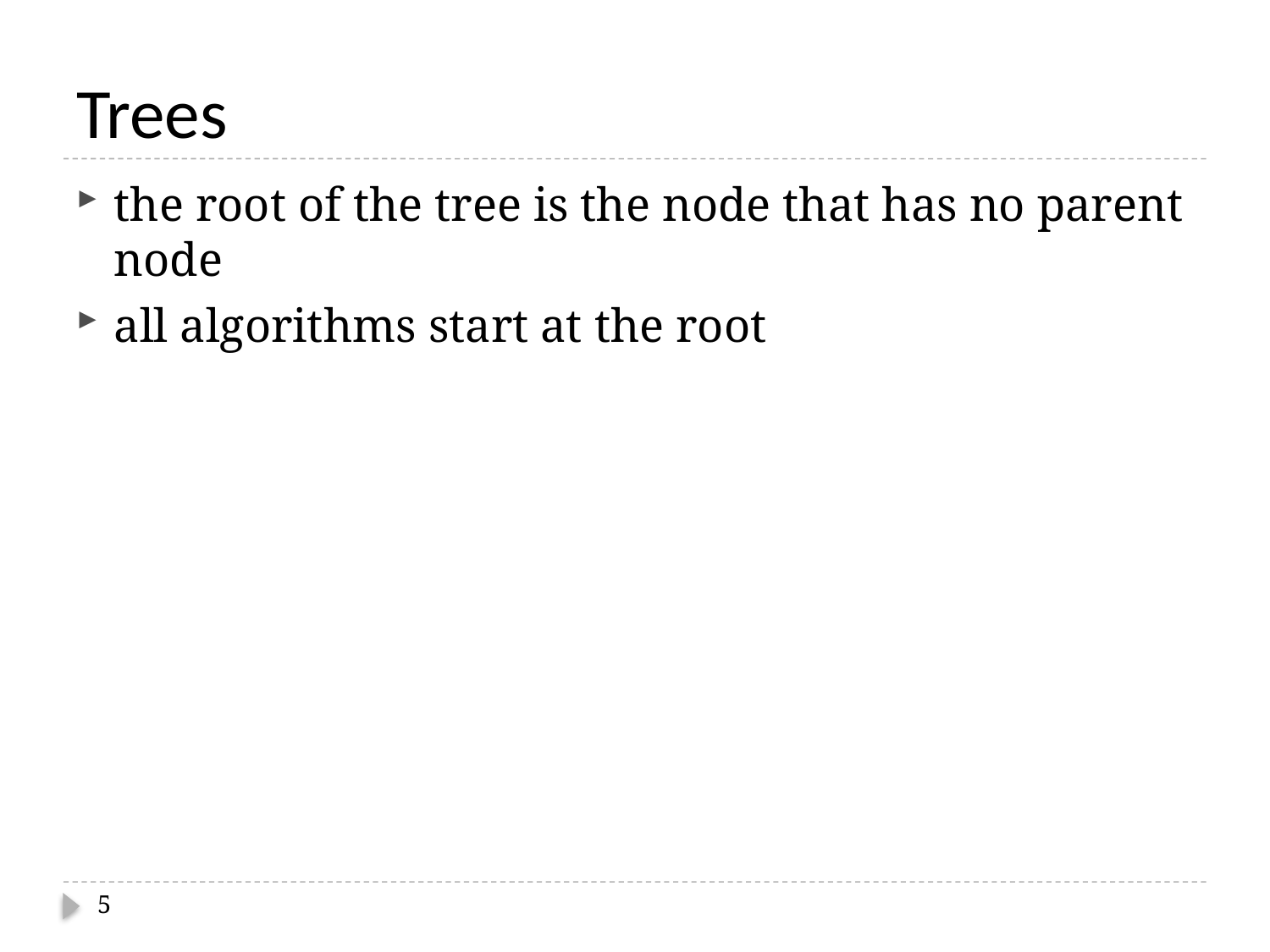

# Trees
the root of the tree is the node that has no parent node
all algorithms start at the root
5